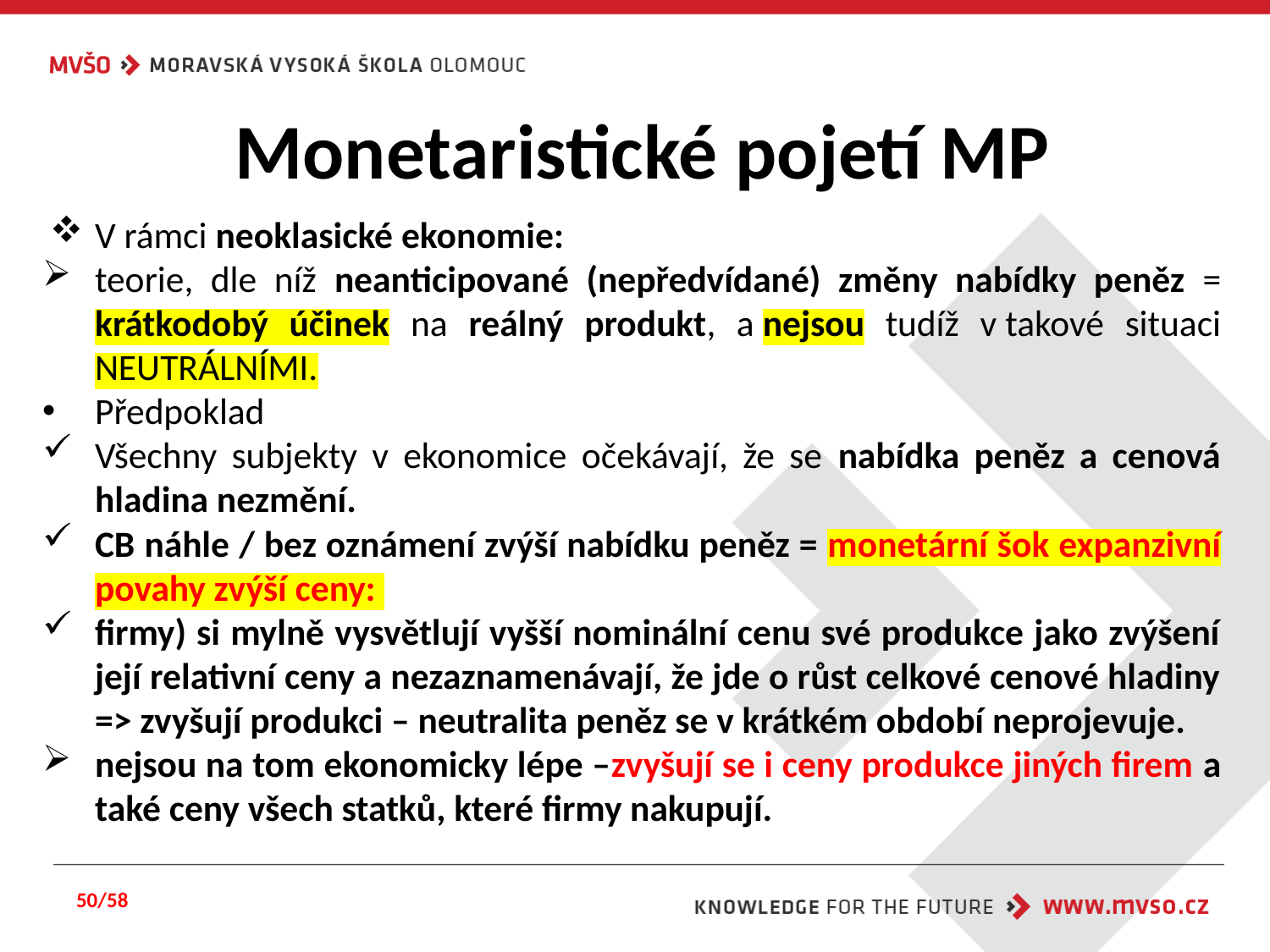

# Monetaristické pojetí MP
V rámci neoklasické ekonomie:
teorie, dle níž neanticipované (nepředvídané) změny nabídky peněz = krátkodobý účinek na reálný produkt, a nejsou tudíž v takové situaci NEUTRÁLNÍMI.
Předpoklad
Všechny subjekty v ekonomice očekávají, že se nabídka peněz a cenová hladina nezmění.
CB náhle / bez oznámení zvýší nabídku peněz = monetární šok expanzivní povahy zvýší ceny:
firmy) si mylně vysvětlují vyšší nominální cenu své produkce jako zvýšení její relativní ceny a nezaznamenávají, že jde o růst celkové cenové hladiny => zvyšují produkci – neutralita peněz se v krátkém období neprojevuje.
nejsou na tom ekonomicky lépe –zvyšují se i ceny produkce jiných firem a také ceny všech statků, které firmy nakupují.
50/58